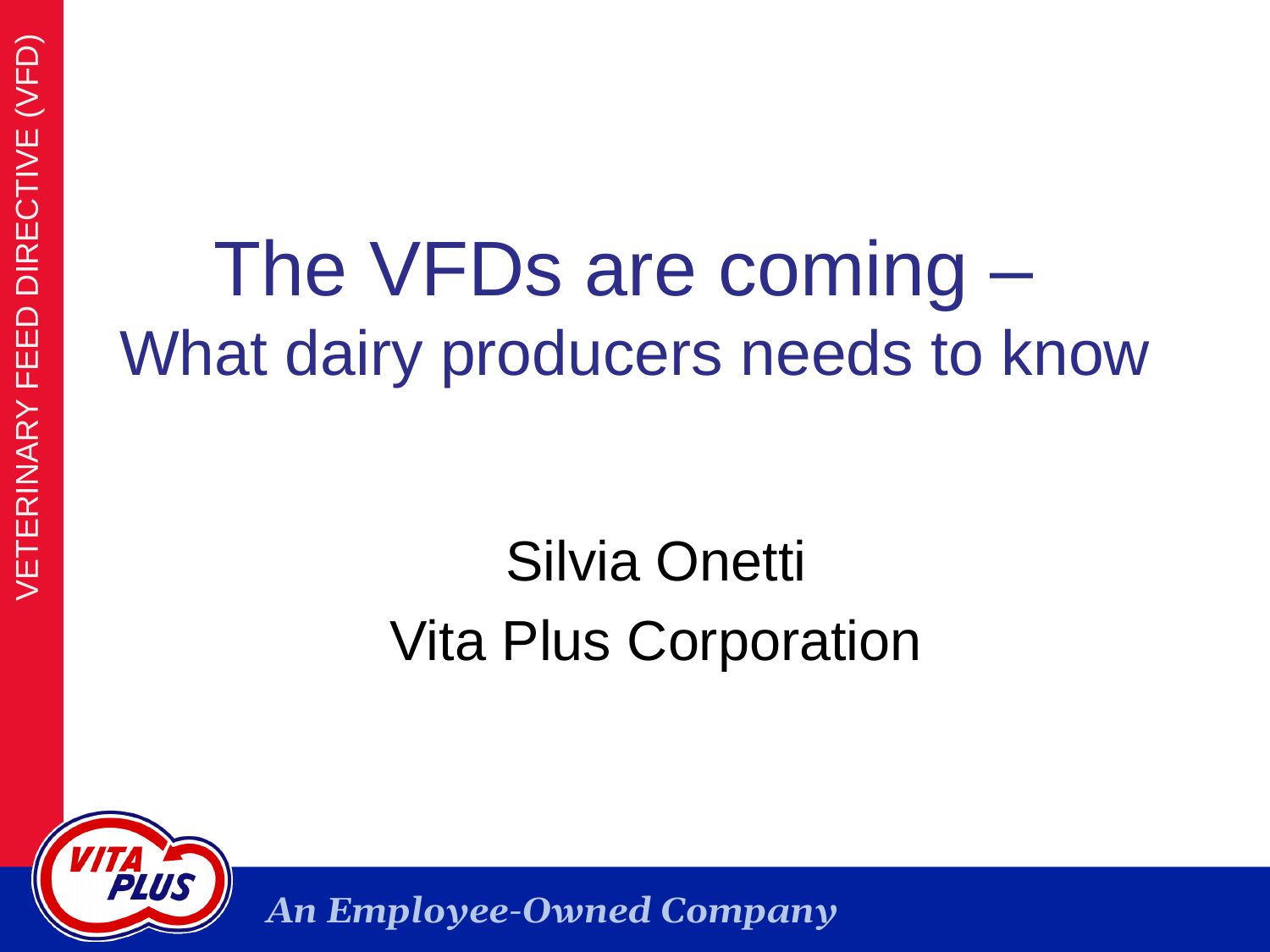

VETERINARY FEED DIRECTIVE (VFD)
# The VFDs are coming – What dairy producers needs to know
Silvia Onetti
Vita Plus Corporation